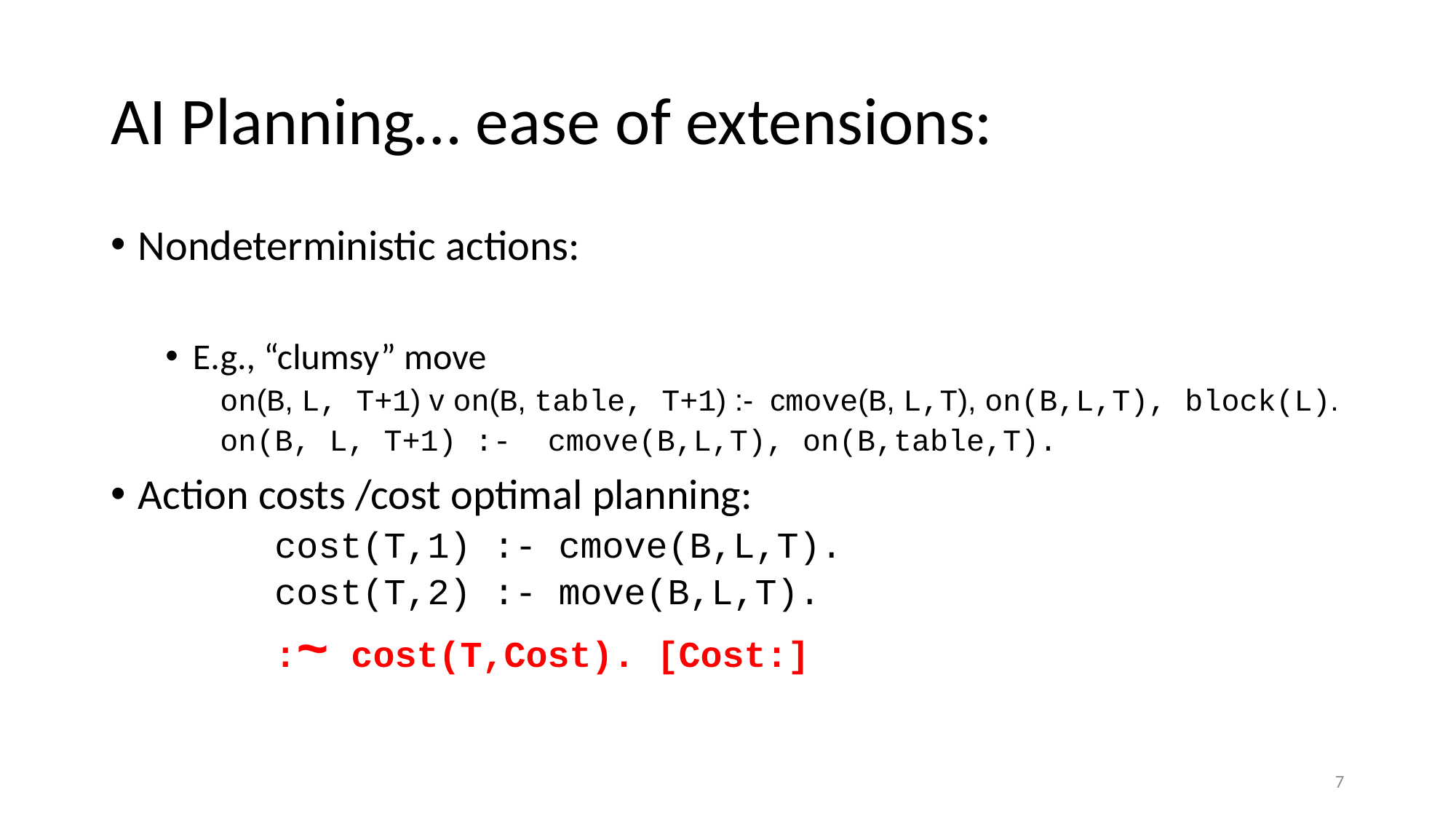

# AI Planning… ease of extensions:
Nondeterministic actions:

E.g., “clumsy” move
on(B, L, T+1) v on(B, table, T+1) :-  cmove(B, L,T), on(B,L,T), block(L).
on(B, L, T+1) :-  cmove(B,L,T), on(B,table,T).
Action costs /cost optimal planning:
	cost(T,1) :- cmove(B,L,T).
	cost(T,2) :- move(B,L,T).
	:~ cost(T,Cost). [Cost:]

7